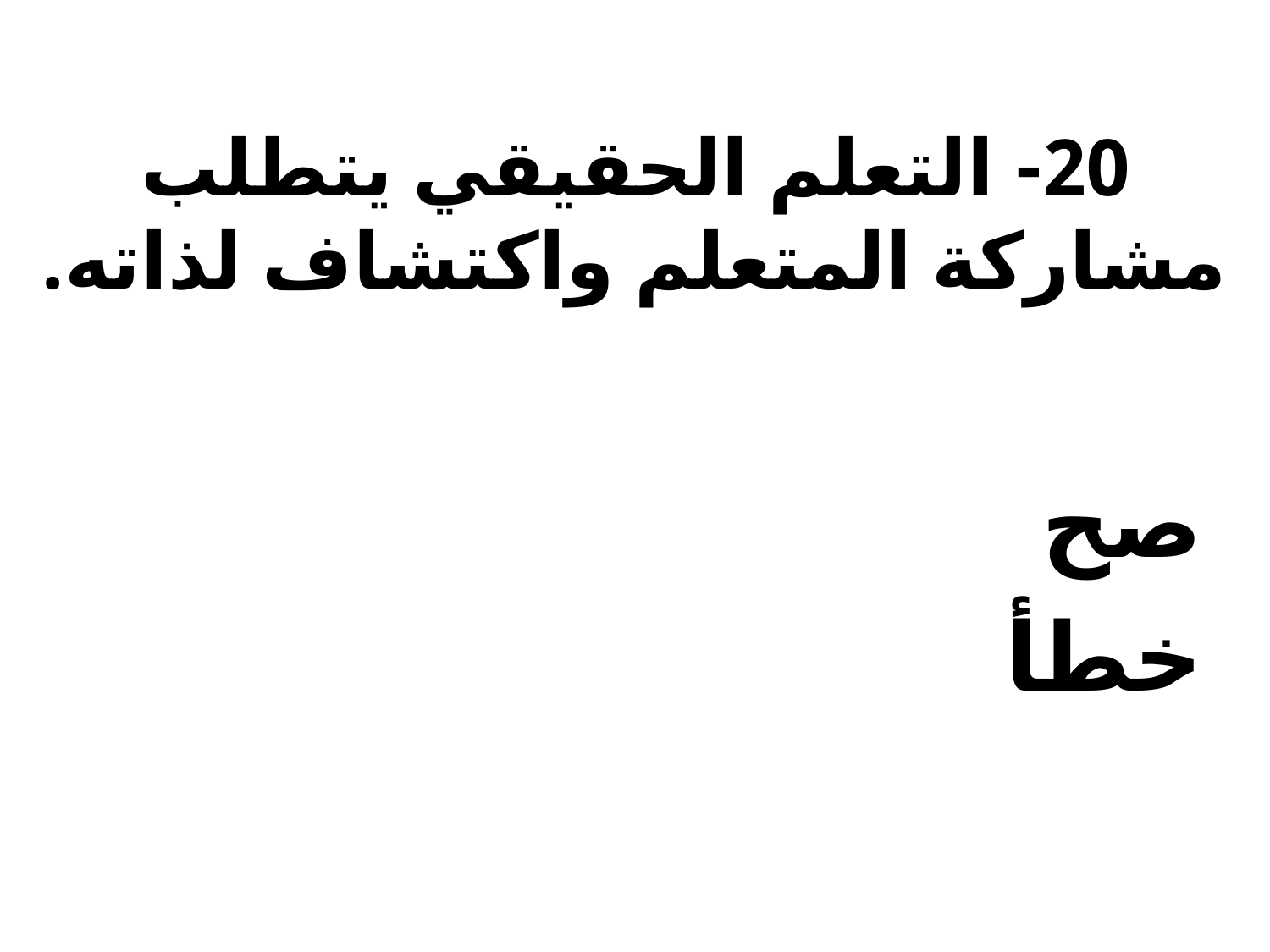

# 20- التعلم الحقيقي يتطلب مشاركة المتعلم واكتشاف لذاته.
صح
خطأ